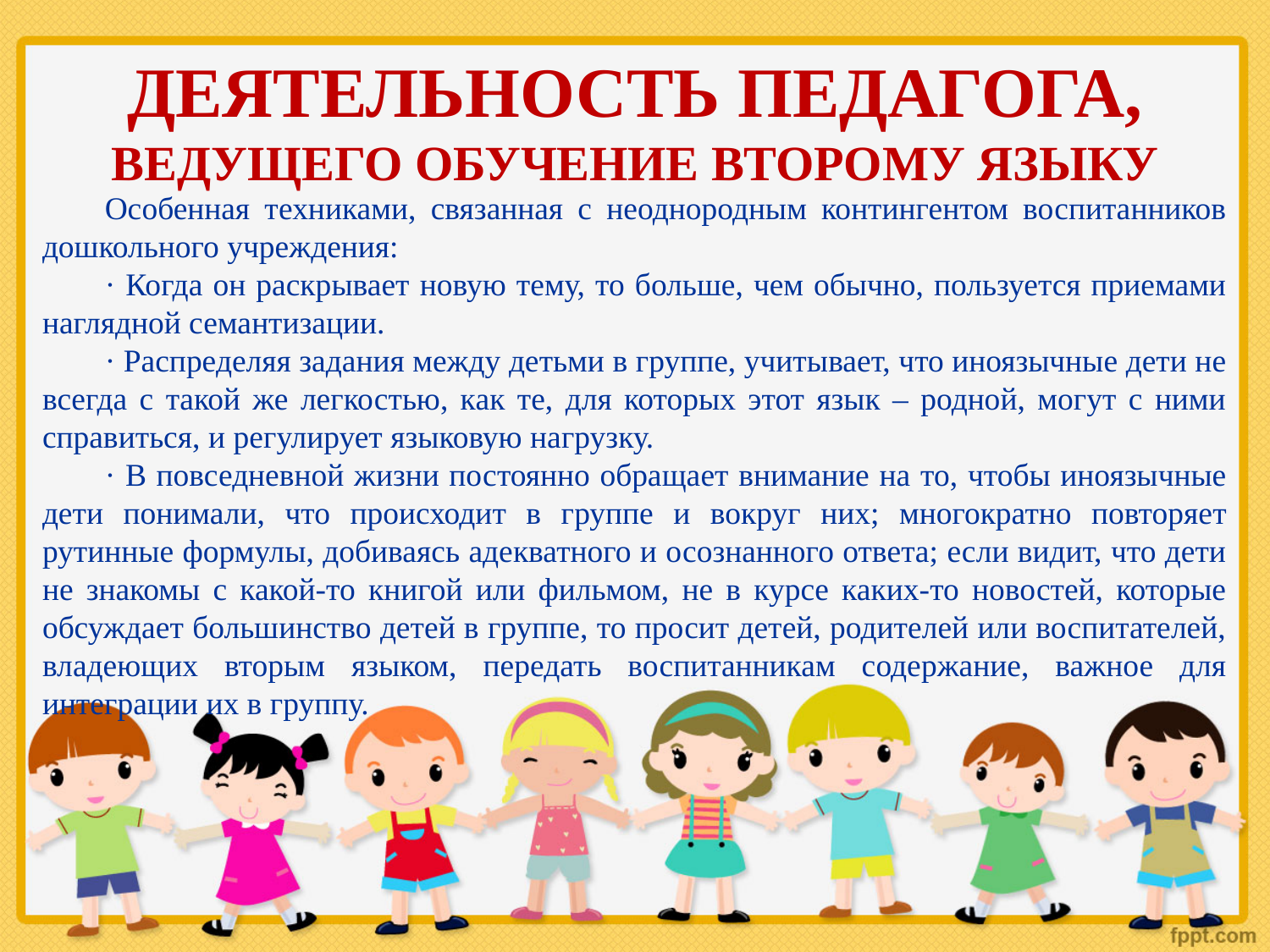

ДЕЯТЕЛЬНОСТЬ ПЕДАГОГА,
ВЕДУЩЕГО ОБУЧЕНИЕ ВТОРОМУ ЯЗЫКУ
Особенная техниками, связанная с неоднородным контингентом воспитанников дошкольного учреждения:
· Когда он раскрывает новую тему, то больше, чем обычно, пользуется приемами наглядной семантизации.
· Распределяя задания между детьми в группе, учитывает, что иноязычные дети не всегда с такой же легкостью, как те, для которых этот язык – родной, могут с ними справиться, и регулирует языковую нагрузку.
· В повседневной жизни постоянно обращает внимание на то, чтобы иноязычные дети понимали, что происходит в группе и вокруг них; многократно повторяет рутинные формулы, добиваясь адекватного и осознанного ответа; если видит, что дети не знакомы с какой-то книгой или фильмом, не в курсе каких-то новостей, которые обсуждает большинство детей в группе, то просит детей, родителей или воспитателей, владеющих вторым языком, передать воспитанникам содержание, важное для интеграции их в группу.